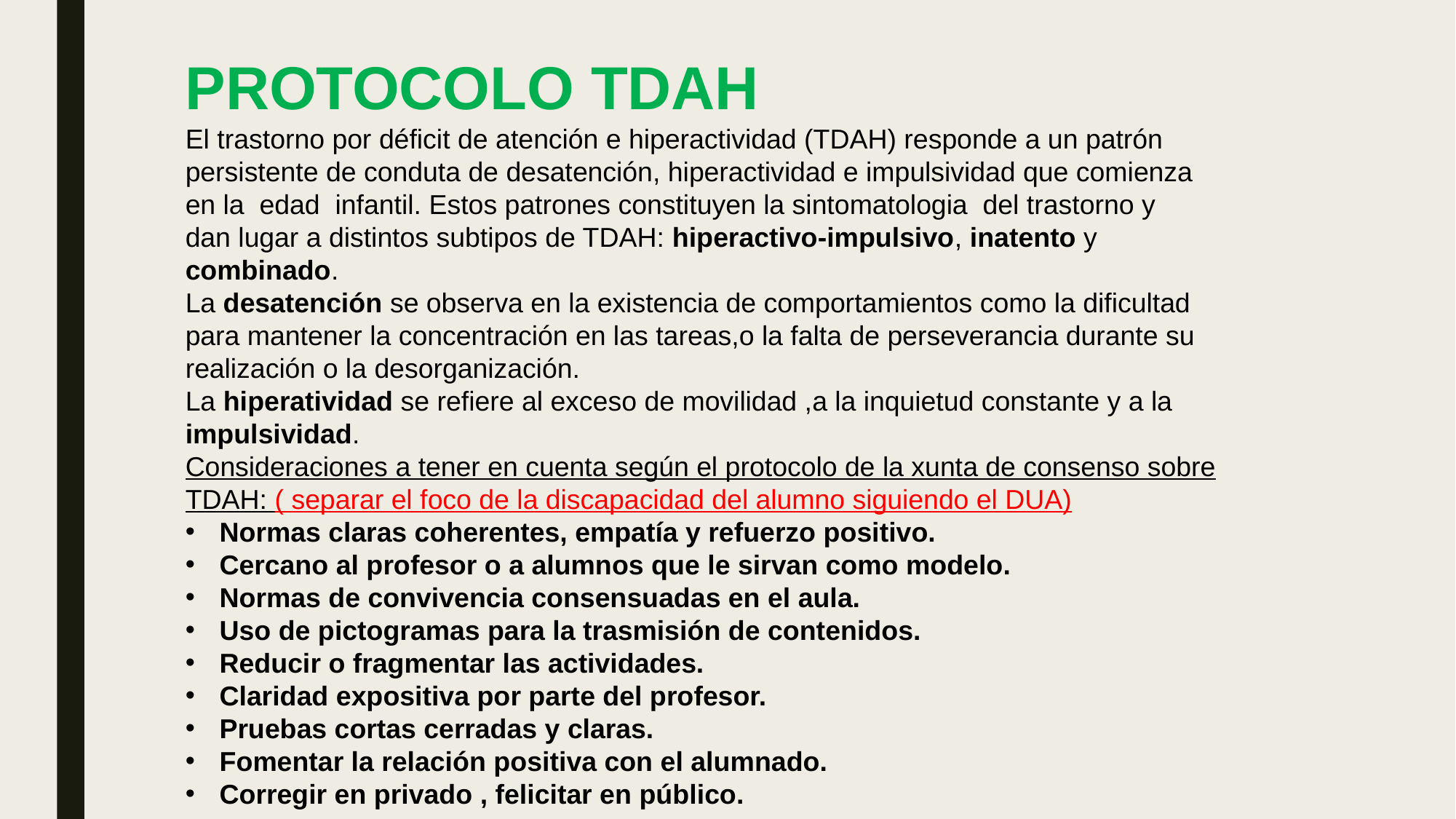

PROTOCOLO TDAH
El trastorno por déficit de atención e hiperactividad (TDAH) responde a un patrón
persistente de conduta de desatención, hiperactividad e impulsividad que comienza
en la  edad  infantil. Estos patrones constituyen la sintomatologia  del trastorno y
dan lugar a distintos subtipos de TDAH: hiperactivo-impulsivo, inatento y combinado.
La desatención se observa en la existencia de comportamientos como la dificultad para mantener la concentración en las tareas,o la falta de perseverancia durante su realización o la desorganización.
La hiperatividad se refiere al exceso de movilidad ,a la inquietud constante y a la impulsividad.
Consideraciones a tener en cuenta según el protocolo de la xunta de consenso sobre TDAH: ( separar el foco de la discapacidad del alumno siguiendo el DUA)
Normas claras coherentes, empatía y refuerzo positivo.
Cercano al profesor o a alumnos que le sirvan como modelo.
Normas de convivencia consensuadas en el aula.
Uso de pictogramas para la trasmisión de contenidos.
Reducir o fragmentar las actividades.
Claridad expositiva por parte del profesor.
Pruebas cortas cerradas y claras.
Fomentar la relación positiva con el alumnado.
Corregir en privado , felicitar en público.